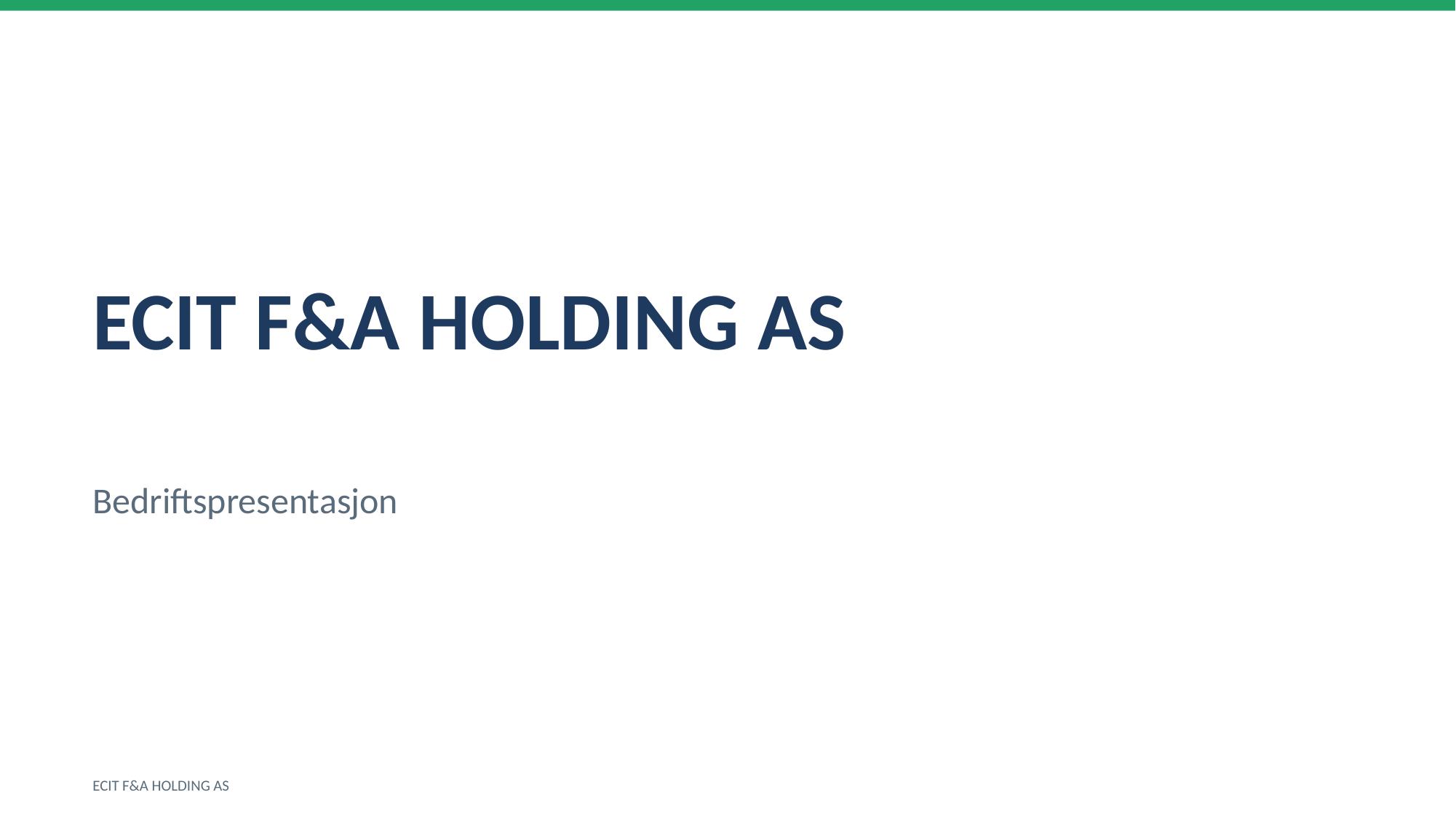

ECIT F&A HOLDING AS
Bedriftspresentasjon
ECIT F&A HOLDING AS